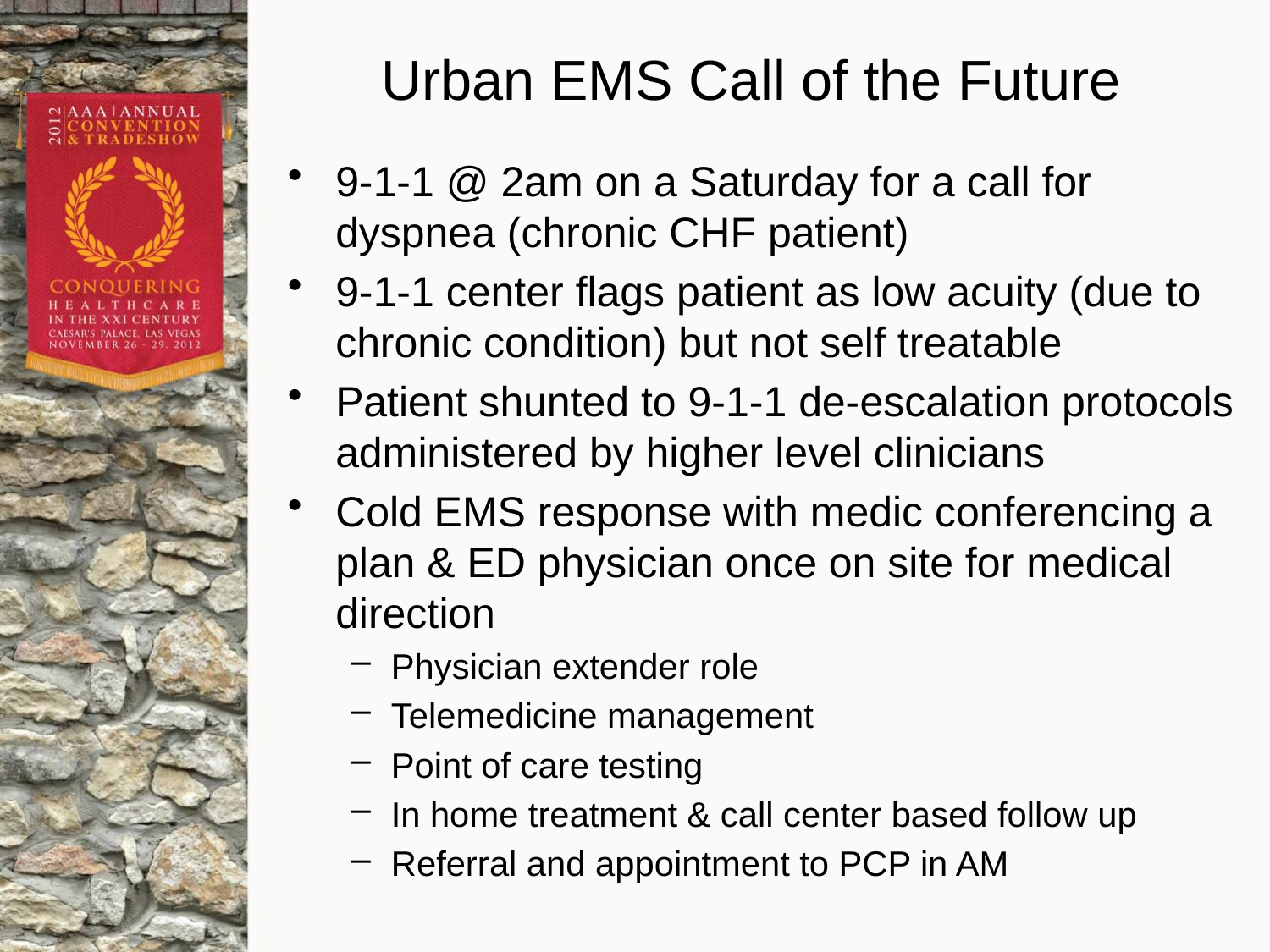

# Urban EMS Call of the Future
9-1-1 @ 2am on a Saturday for a call for dyspnea (chronic CHF patient)
9-1-1 center flags patient as low acuity (due to chronic condition) but not self treatable
Patient shunted to 9-1-1 de-escalation protocols administered by higher level clinicians
Cold EMS response with medic conferencing a plan & ED physician once on site for medical direction
Physician extender role
Telemedicine management
Point of care testing
In home treatment & call center based follow up
Referral and appointment to PCP in AM